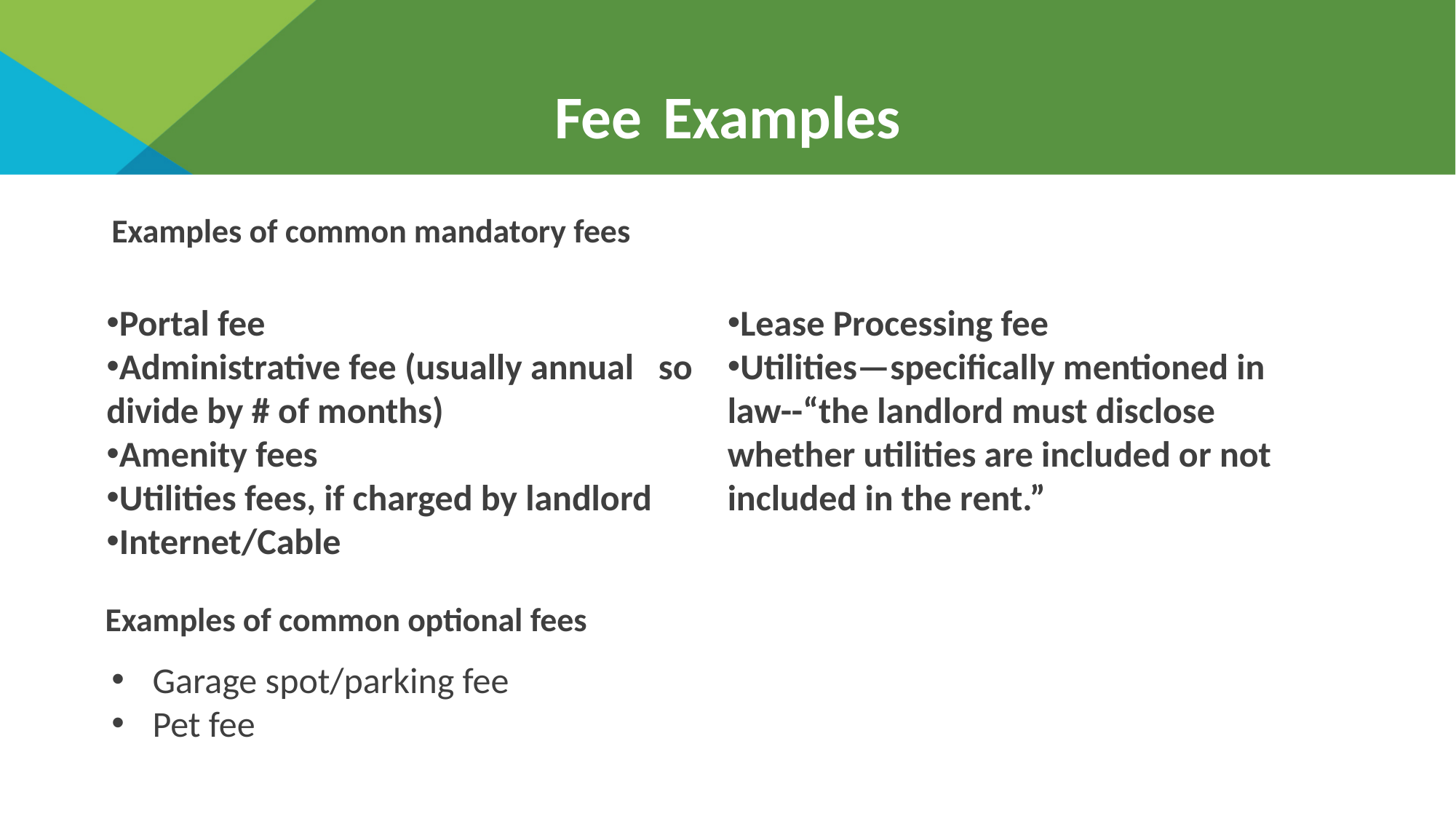

# Fee Examples
Examples of common mandatory fees

Portal fee
Administrative fee (usually annual   so divide by # of months)
Amenity fees
Utilities fees, if charged by landlord
Internet/Cable
Lease Processing fee
Utilities—specifically mentioned in law--“the landlord must disclose whether utilities are included or not included in the rent.”
Examples of common optional fees

Garage spot/parking fee
Pet fee